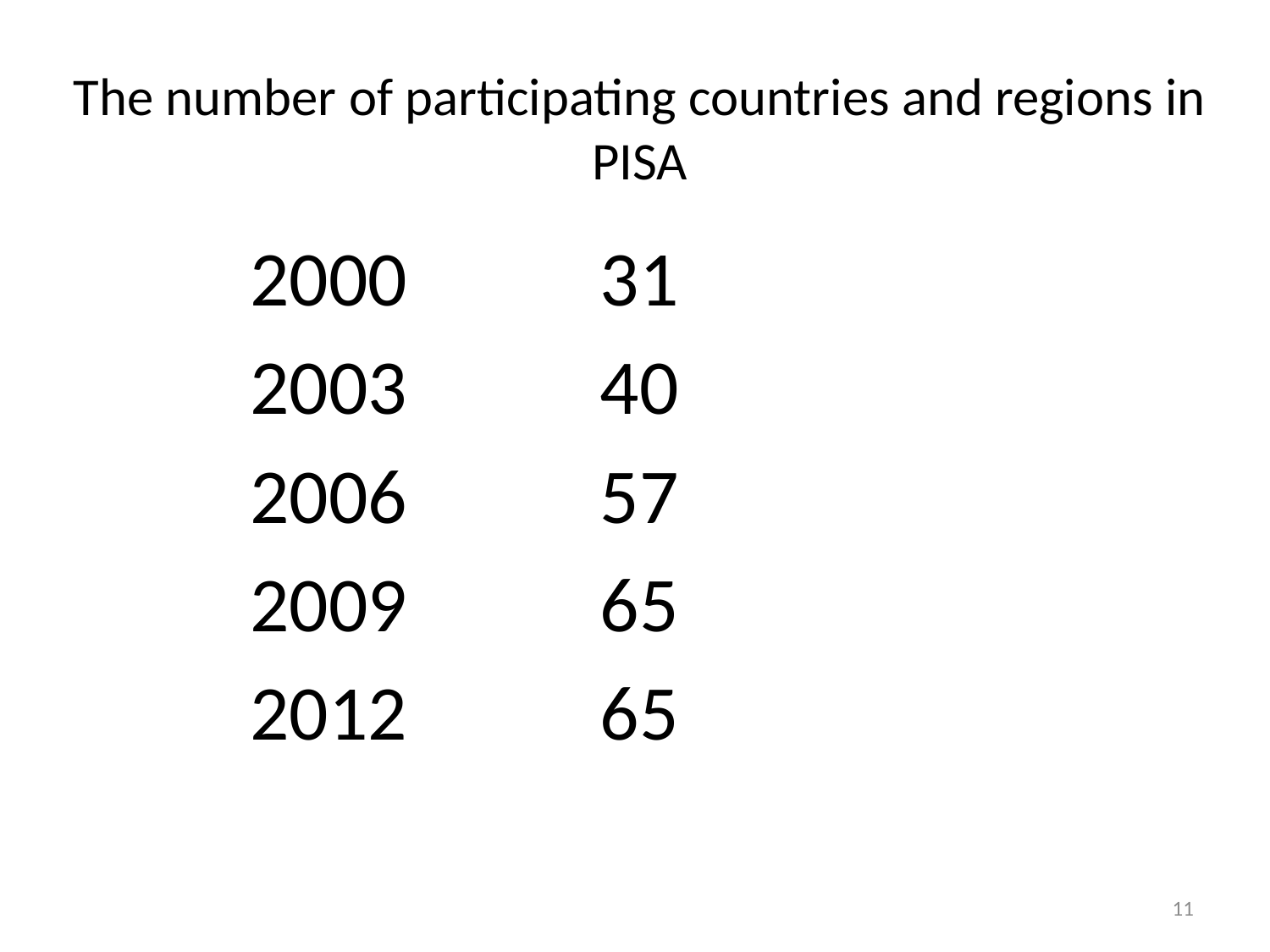

# The number of participating countries and regions in PISA
　　2000　　31
　　2003　　40
　　2006　　57
　　2009　　65
　　2012　　65

11